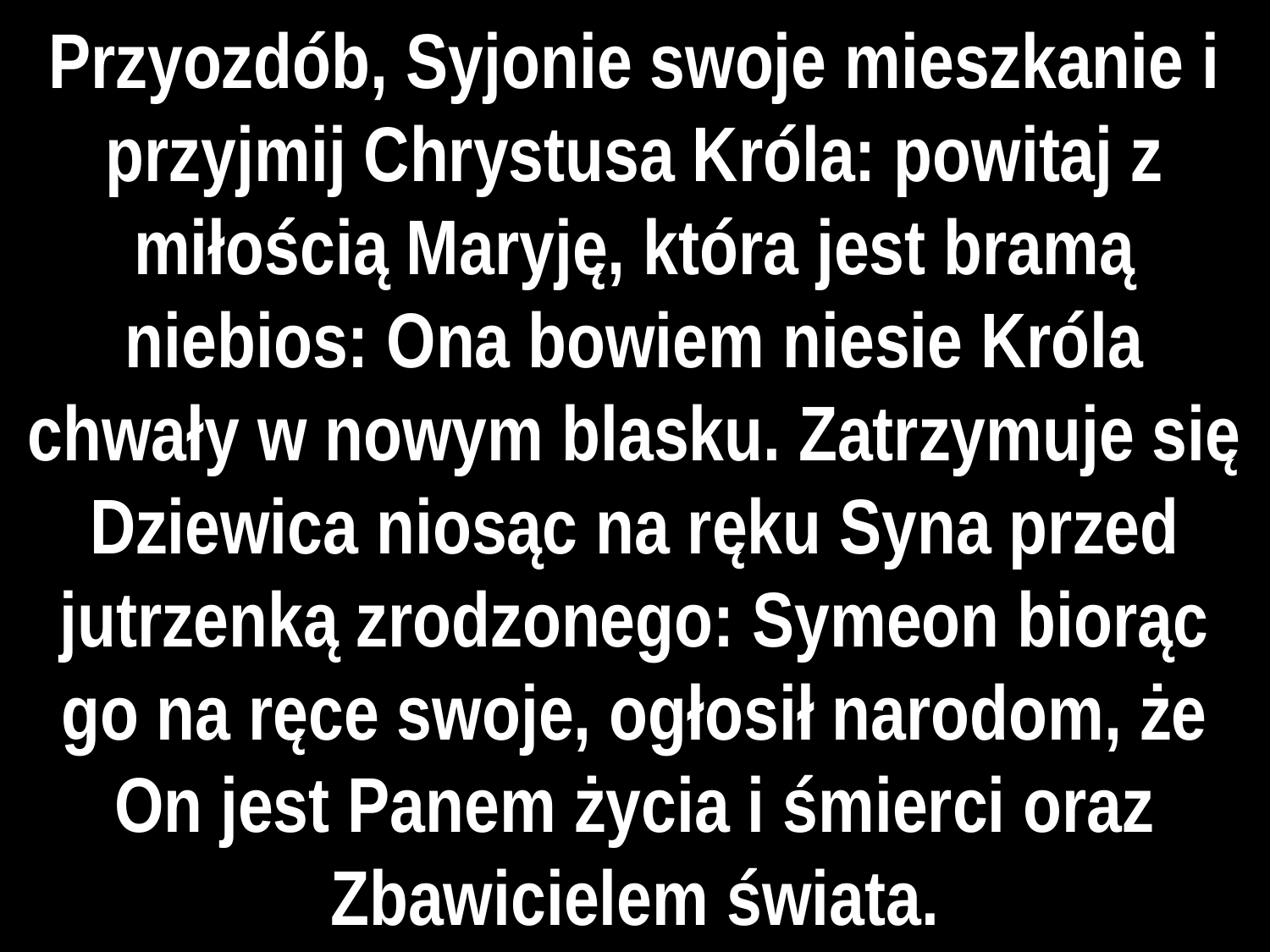

# Przyozdób, Syjonie swoje mieszkanie i przyjmij Chrystusa Króla: powitaj z miłością Maryję, która jest bramą niebios: Ona bowiem niesie Króla chwały w nowym blasku. Zatrzymuje się Dziewica niosąc na ręku Syna przed jutrzenką zrodzonego: Symeon biorąc go na ręce swoje, ogłosił narodom, że On jest Panem życia i śmierci oraz Zbawicielem świata.